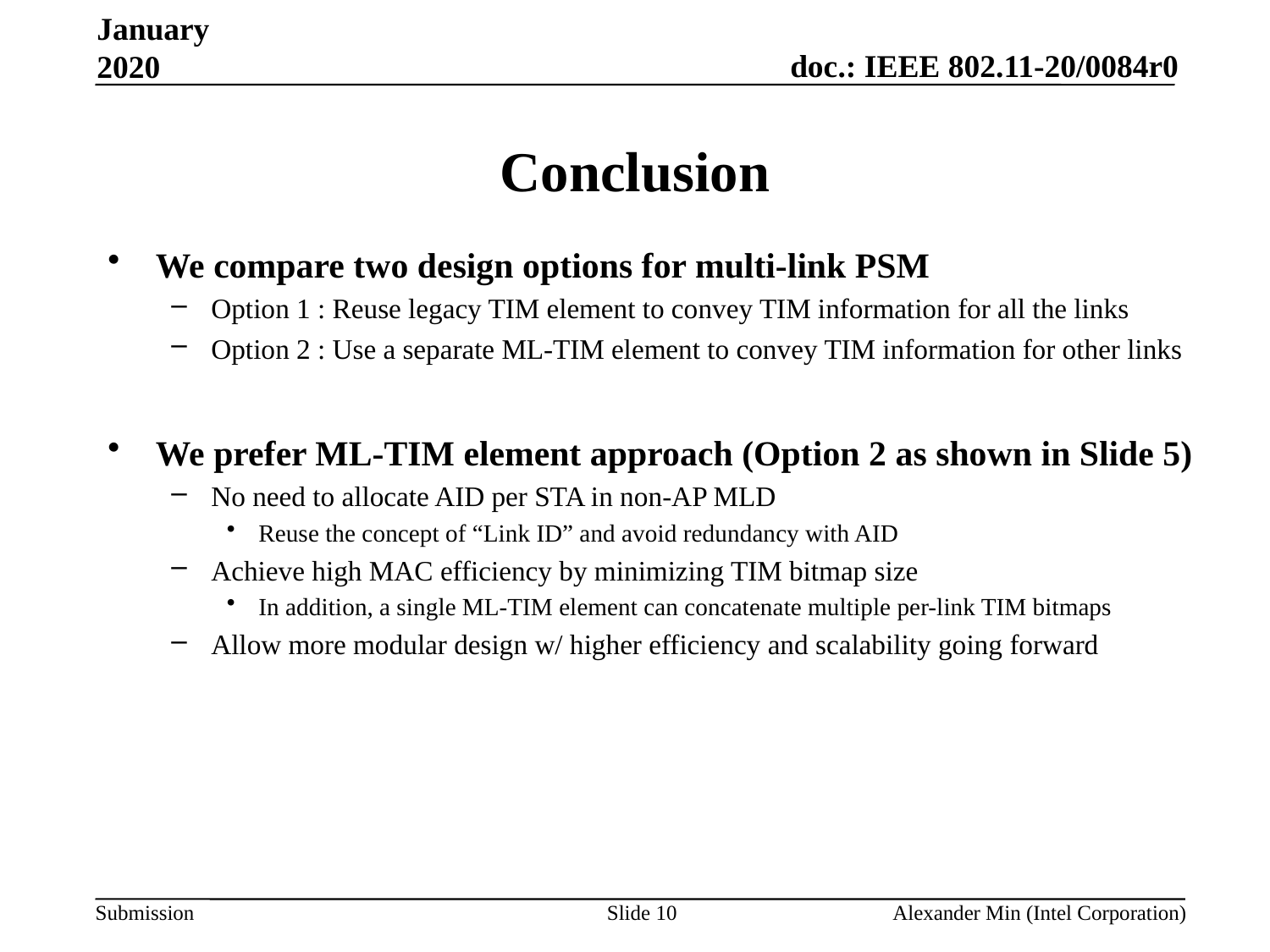

January 2020
# Conclusion
We compare two design options for multi-link PSM
Option 1 : Reuse legacy TIM element to convey TIM information for all the links
Option 2 : Use a separate ML-TIM element to convey TIM information for other links

We prefer ML-TIM element approach (Option 2 as shown in Slide 5)
No need to allocate AID per STA in non-AP MLD
Reuse the concept of “Link ID” and avoid redundancy with AID
Achieve high MAC efficiency by minimizing TIM bitmap size
In addition, a single ML-TIM element can concatenate multiple per-link TIM bitmaps
Allow more modular design w/ higher efficiency and scalability going forward
Slide 10
Alexander Min (Intel Corporation)